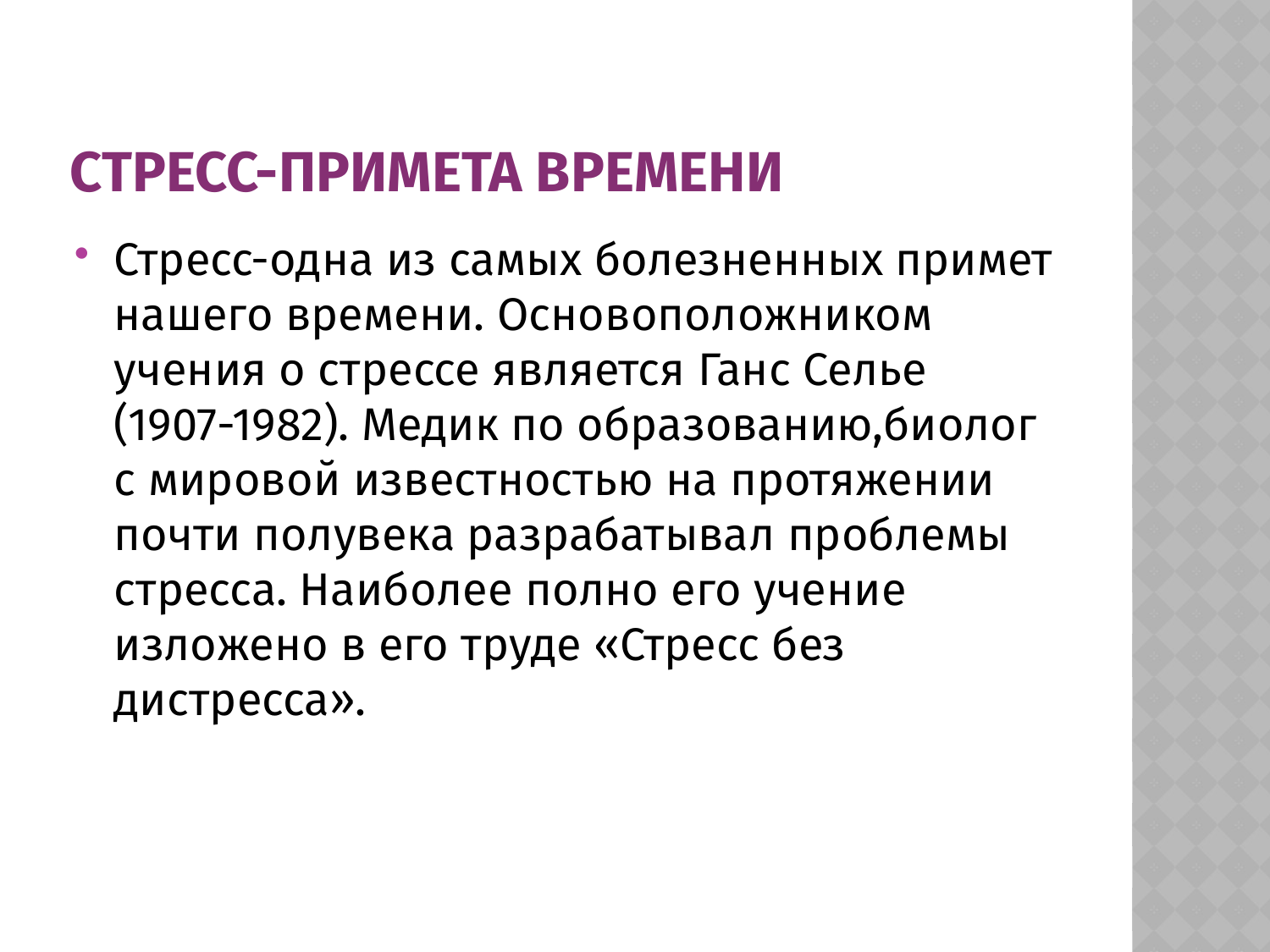

# Стресс-примета времени
Стресс-одна из самых болезненных примет нашего времени. Основоположником учения о стрессе является Ганс Селье (1907-1982). Медик по образованию,биолог с мировой известностью на протяжении почти полувека разрабатывал проблемы стресса. Наиболее полно его учение изложено в его труде «Стресс без дистресса».